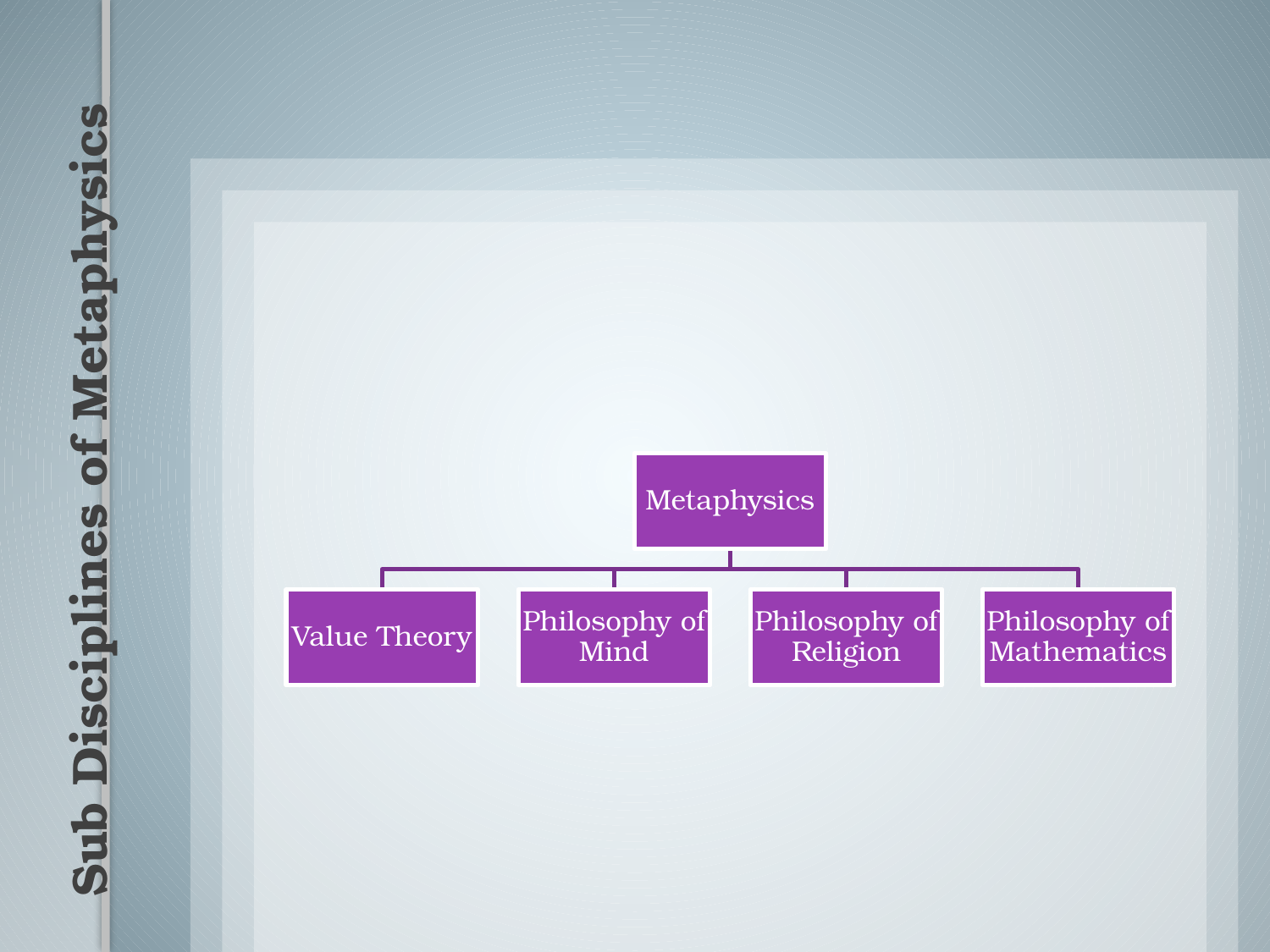

Metaphysics
Value Theory
Philosophy of Mind
Philosophy of Religion
Philosophy of Mathematics
# Sub Disciplines of Metaphysics